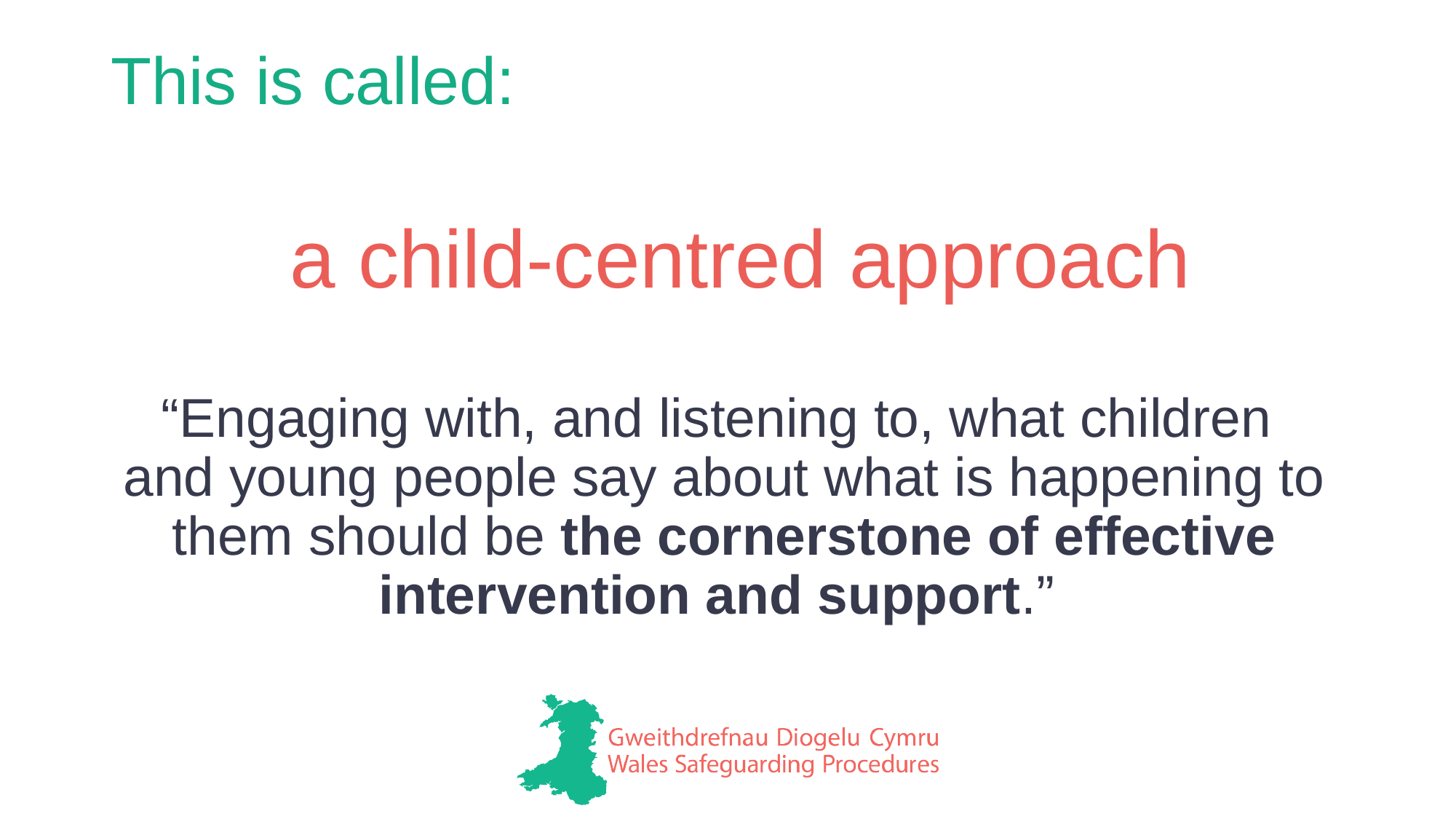

# This is called:
a child-centred approach
“Engaging with, and listening to, what children
and young people say about what is happening to them should be the cornerstone of effective intervention and support.”